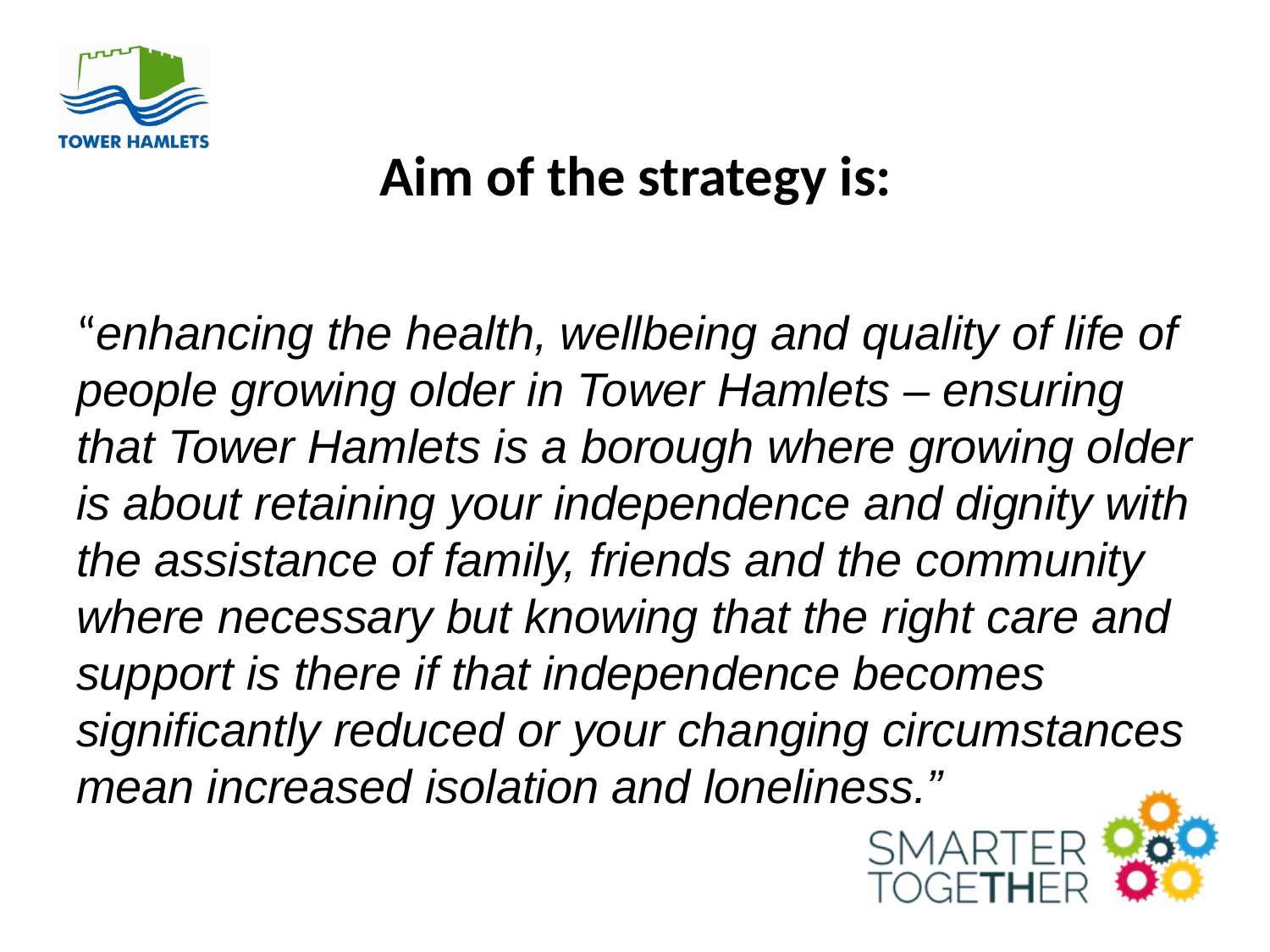

# Aim of the strategy is:
“enhancing the health, wellbeing and quality of life of people growing older in Tower Hamlets – ensuring that Tower Hamlets is a borough where growing older is about retaining your independence and dignity with the assistance of family, friends and the community where necessary but knowing that the right care and support is there if that independence becomes significantly reduced or your changing circumstances mean increased isolation and loneliness.”